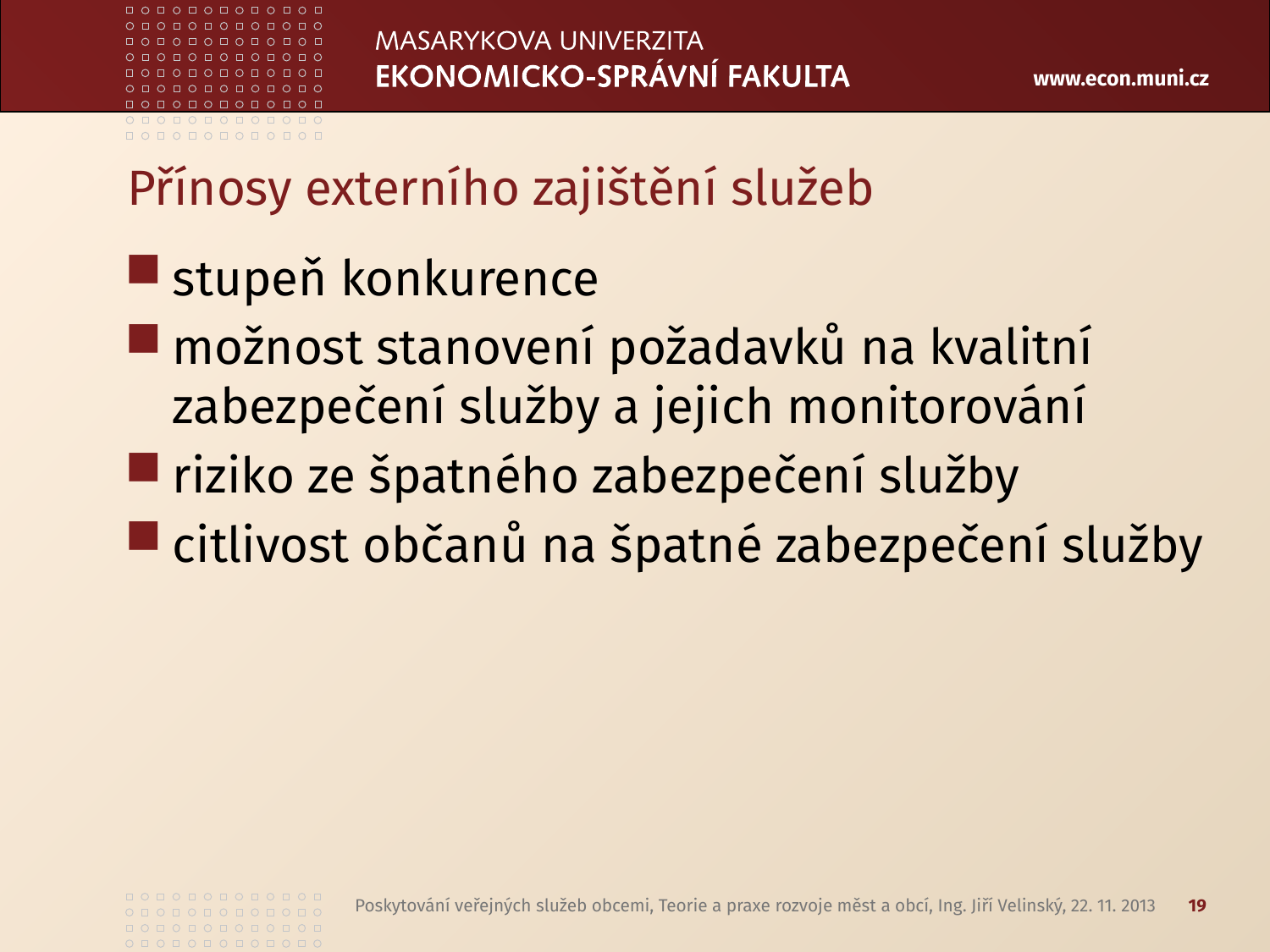

# Přínosy externího zajištění služeb
stupeň konkurence
možnost stanovení požadavků na kvalitní zabezpečení služby a jejich monitorování
riziko ze špatného zabezpečení služby
citlivost občanů na špatné zabezpečení služby
Poskytování veřejných služeb obcemi, Teorie a praxe rozvoje měst a obcí, Ing. Jiří Velinský, 22. 11. 2013
19